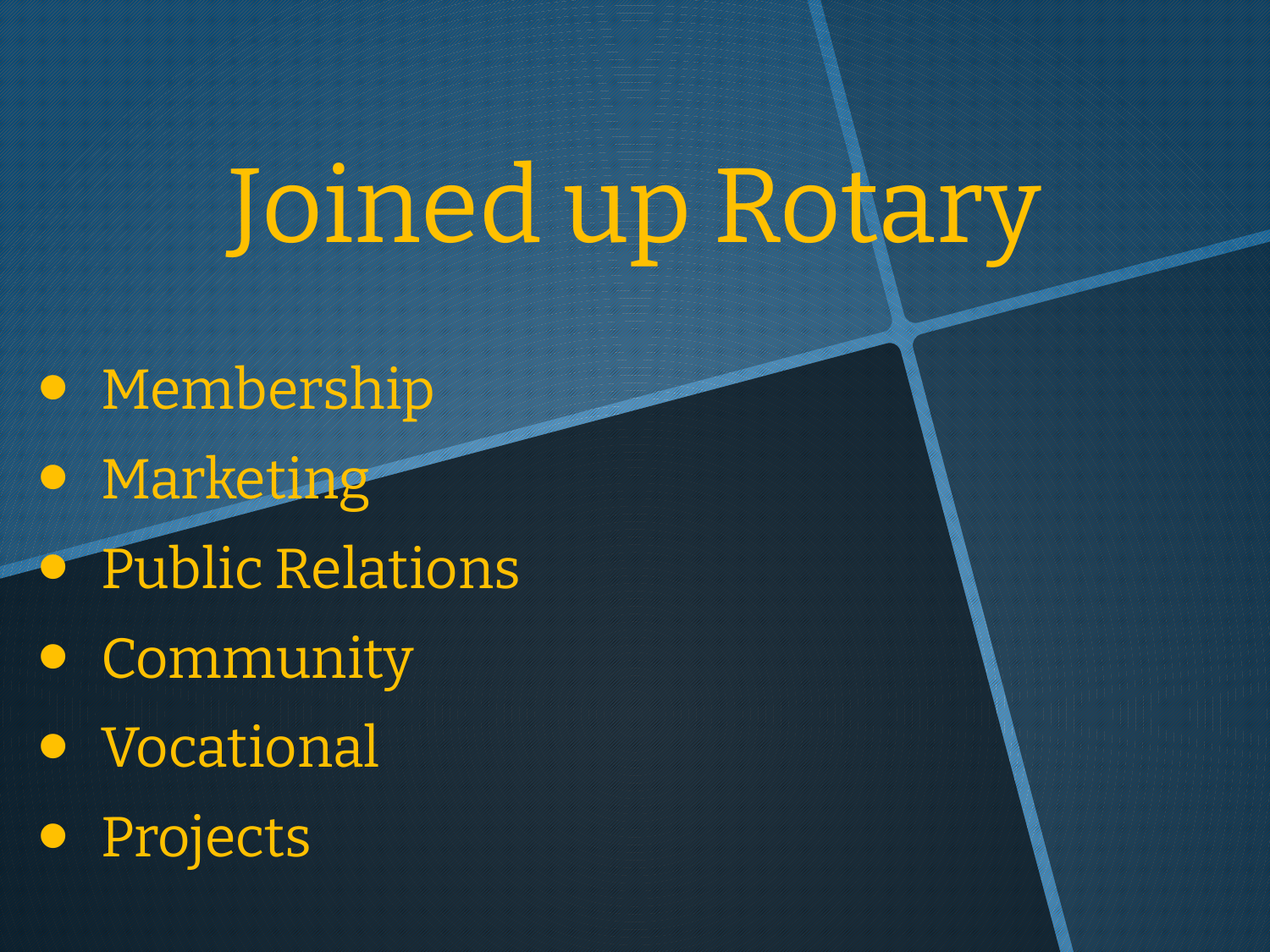

# Joined up Rotary
Membership
Marketing
Public Relations
Community
Vocational
Projects